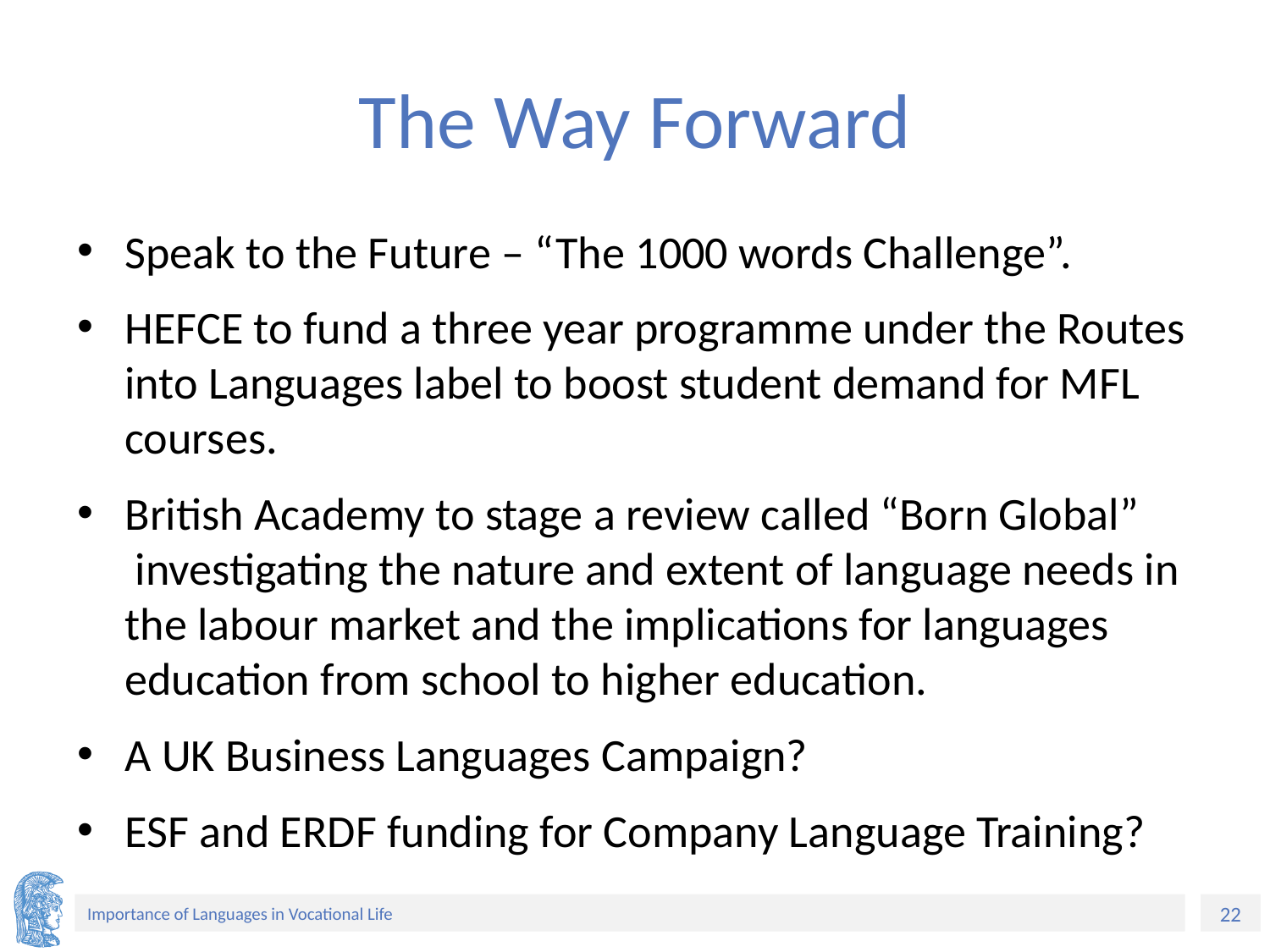

# The Way Forward
Speak to the Future – “The 1000 words Challenge”.
HEFCE to fund a three year programme under the Routes into Languages label to boost student demand for MFL courses.
British Academy to stage a review called “Born Global”  investigating the nature and extent of language needs in the labour market and the implications for languages education from school to higher education.
A UK Business Languages Campaign?
ESF and ERDF funding for Company Language Training?